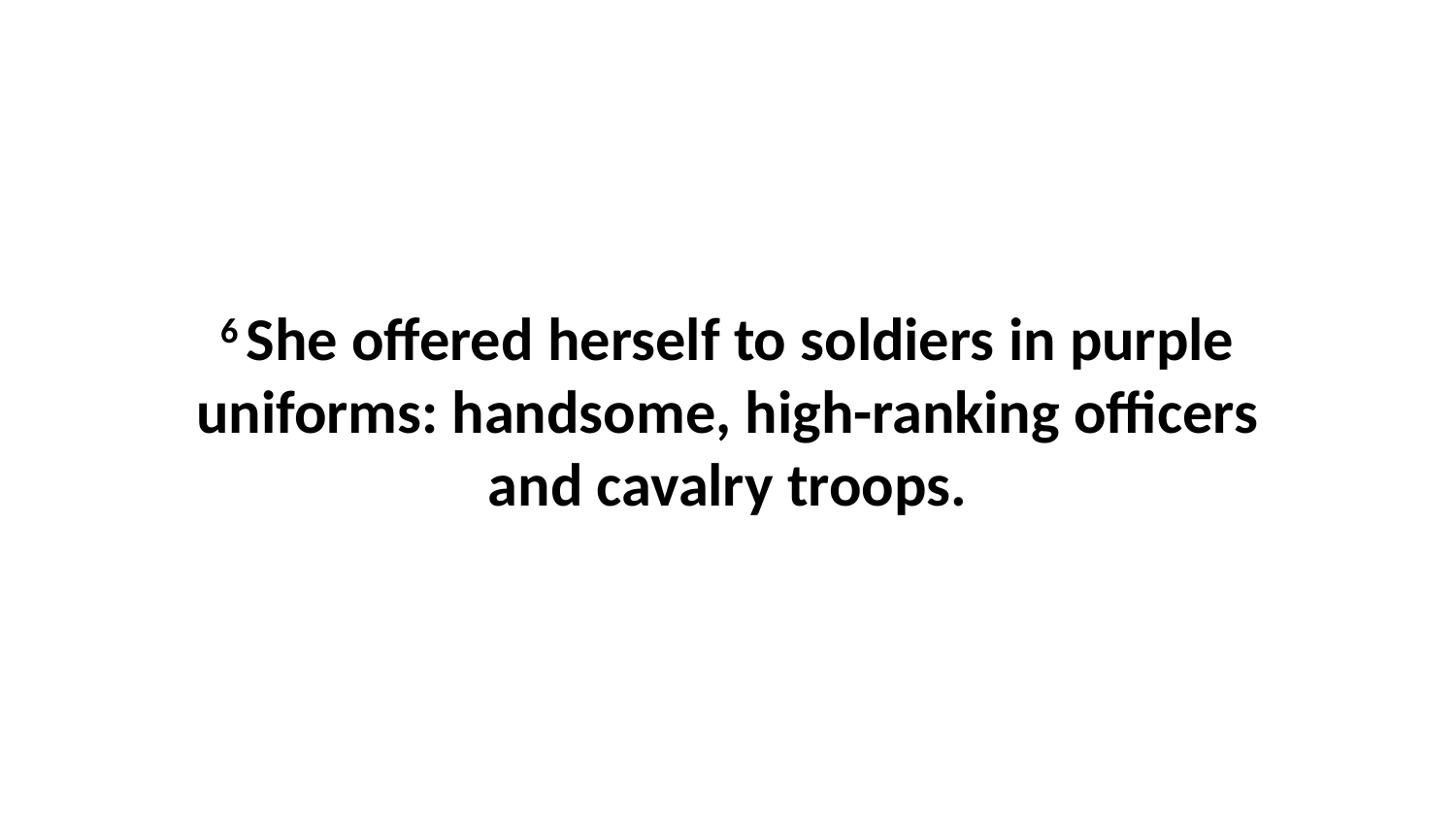

6 She offered herself to soldiers in purple uniforms: handsome, high-ranking officers and cavalry troops.